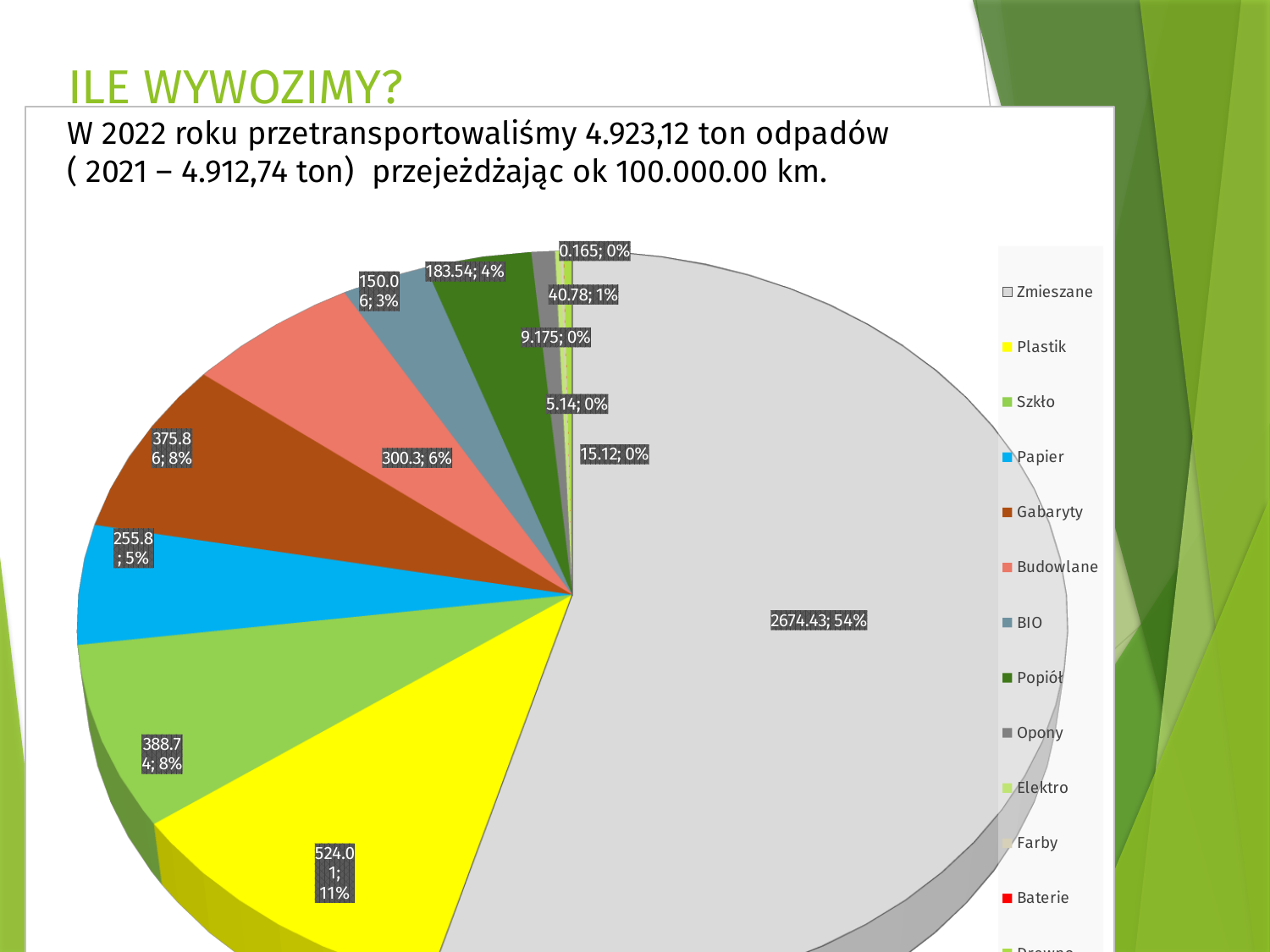

# ILE WYWOZIMY?

[unsupported chart]

W 2022 roku przetransportowaliśmy 4.923,12 ton odpadów       ( 2021 – 4.912,74 ton)  przejeżdżając ok 100.000.00 km.